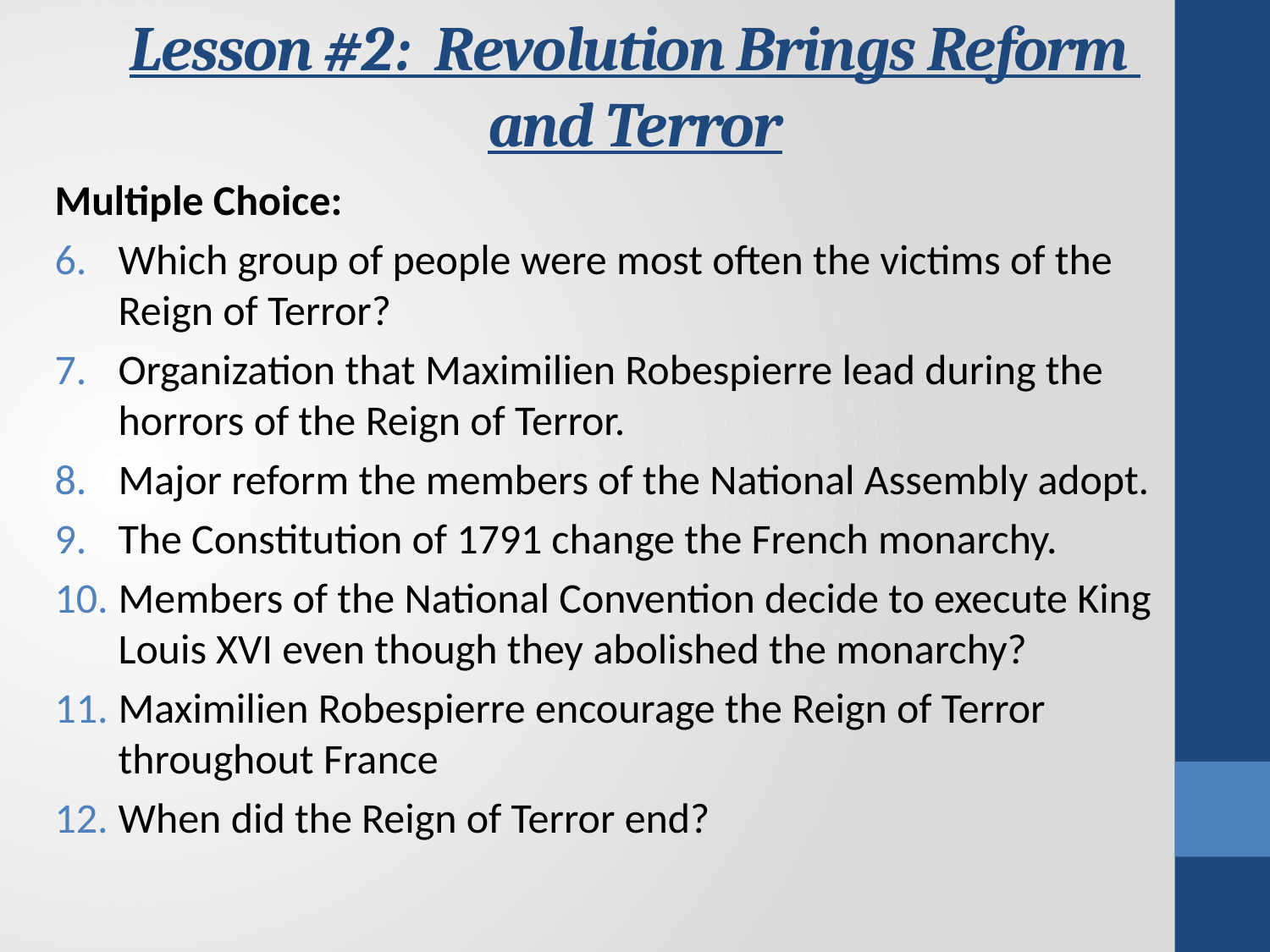

# Lesson #2:  Revolution Brings Reform and Terror
Multiple Choice:
Which group of people were most often the victims of the Reign of Terror?
Organization that Maximilien Robespierre lead during the horrors of the Reign of Terror.
Major reform the members of the National Assembly adopt.
The Constitution of 1791 change the French monarchy.
Members of the National Convention decide to execute King Louis XVI even though they abolished the monarchy?
Maximilien Robespierre encourage the Reign of Terror throughout France
When did the Reign of Terror end?